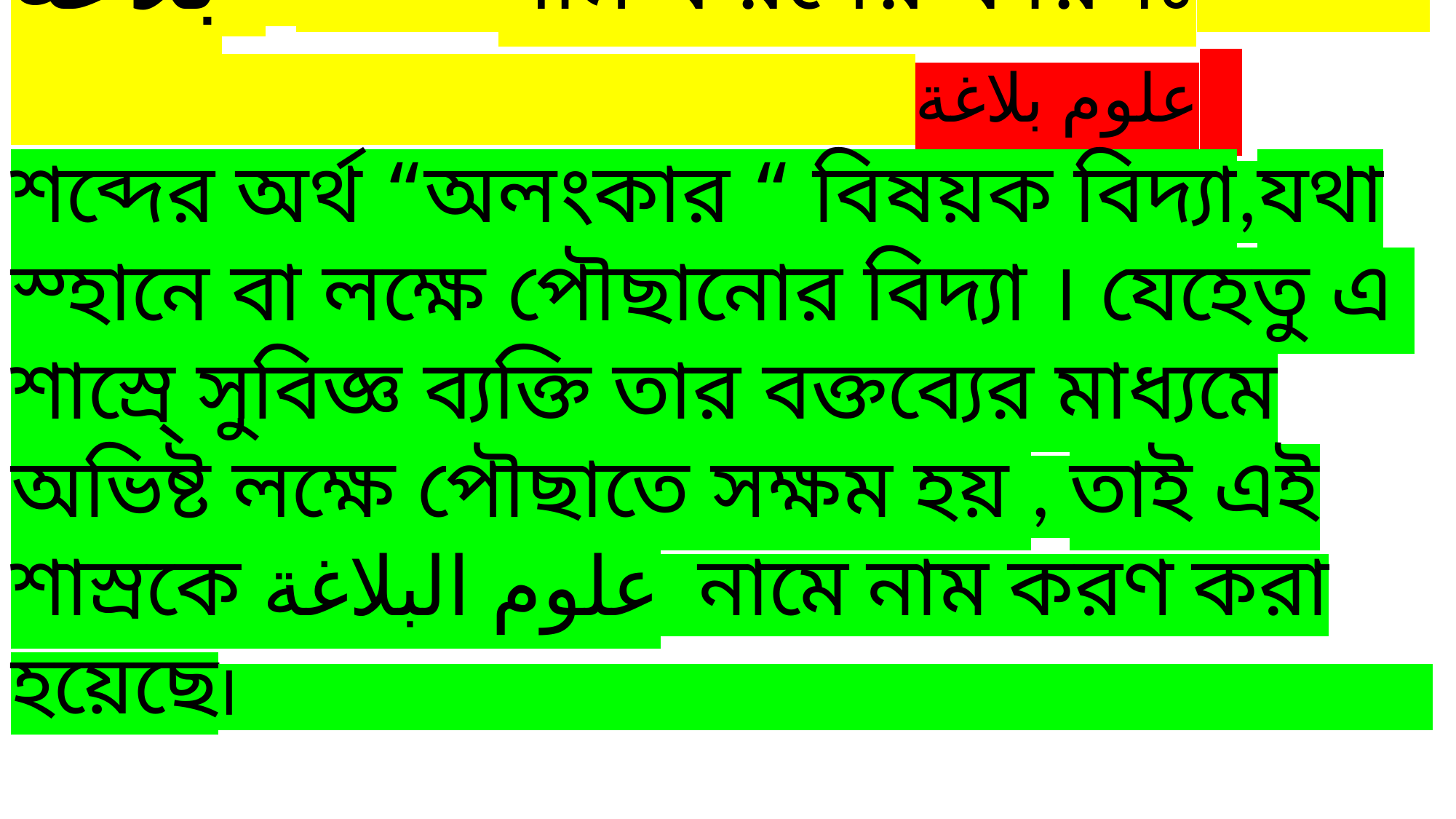

# بلاغة"  ”        নাম করনের কারনঃ-                                                       علوم بلاغة   শব্দের অর্থ “অলংকার “ বিষয়ক বিদ্যা,যথা স্হানে বা লক্ষে পৌছানোর বিদ্যা । যেহেতু এ  শাস্রে্ সুবিজ্ঞ ব্যক্তি তার বক্তব্যের মাধ্যমে অভিষ্ট লক্ষে পৌছাতে সক্ষম হয় , তাই এই শাস্রকে علوم البلاغة  নামে নাম করণ করা হয়েছে।